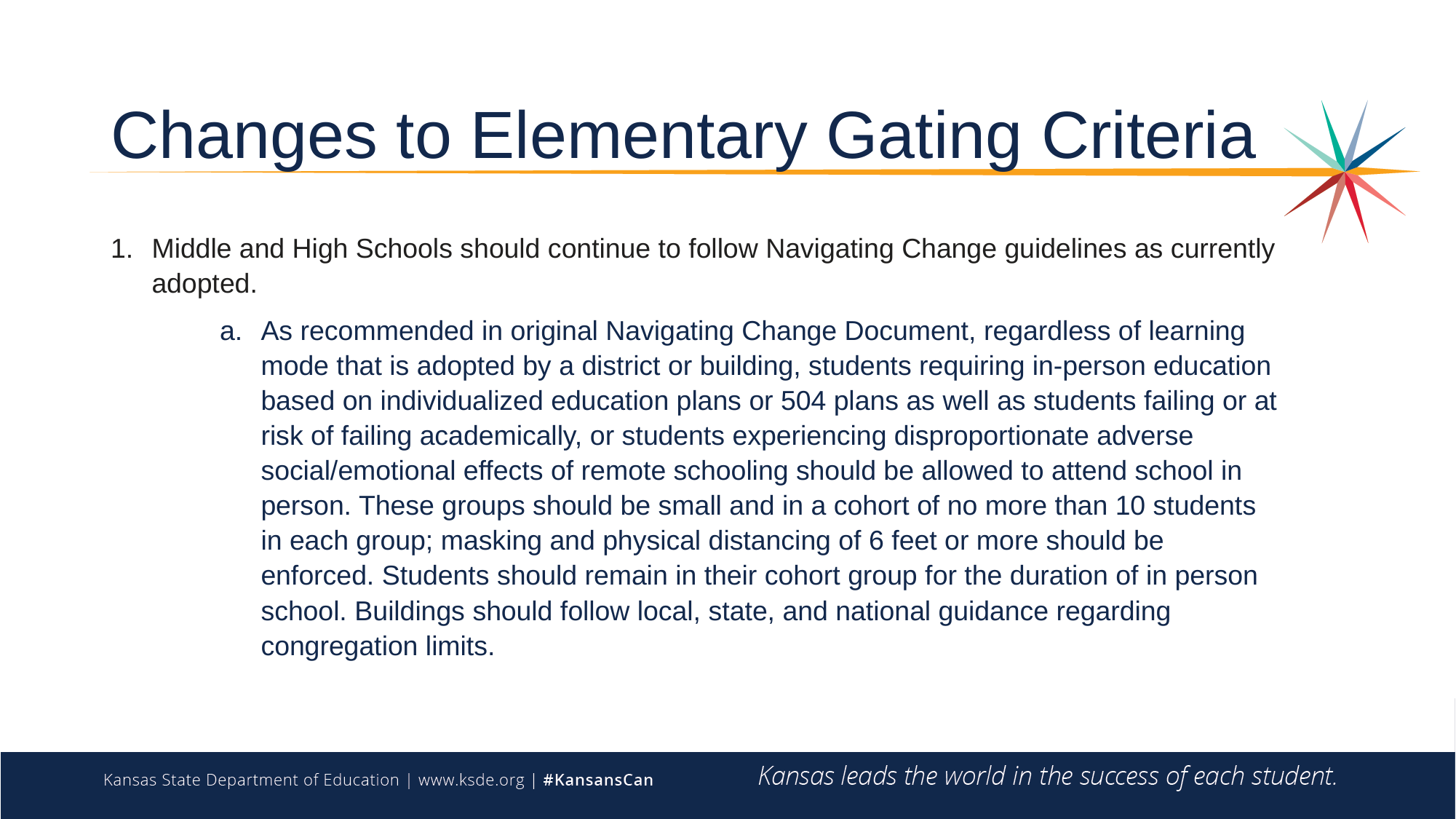

# Changes to Elementary Gating Criteria
Middle and High Schools should continue to follow Navigating Change guidelines as currently adopted.
As recommended in original Navigating Change Document, regardless of learning mode that is adopted by a district or building, students requiring in-person education based on individualized education plans or 504 plans as well as students failing or at risk of failing academically, or students experiencing disproportionate adverse social/emotional effects of remote schooling should be allowed to attend school in person. These groups should be small and in a cohort of no more than 10 students in each group; masking and physical distancing of 6 feet or more should be enforced. Students should remain in their cohort group for the duration of in person school. Buildings should follow local, state, and national guidance regarding congregation limits.